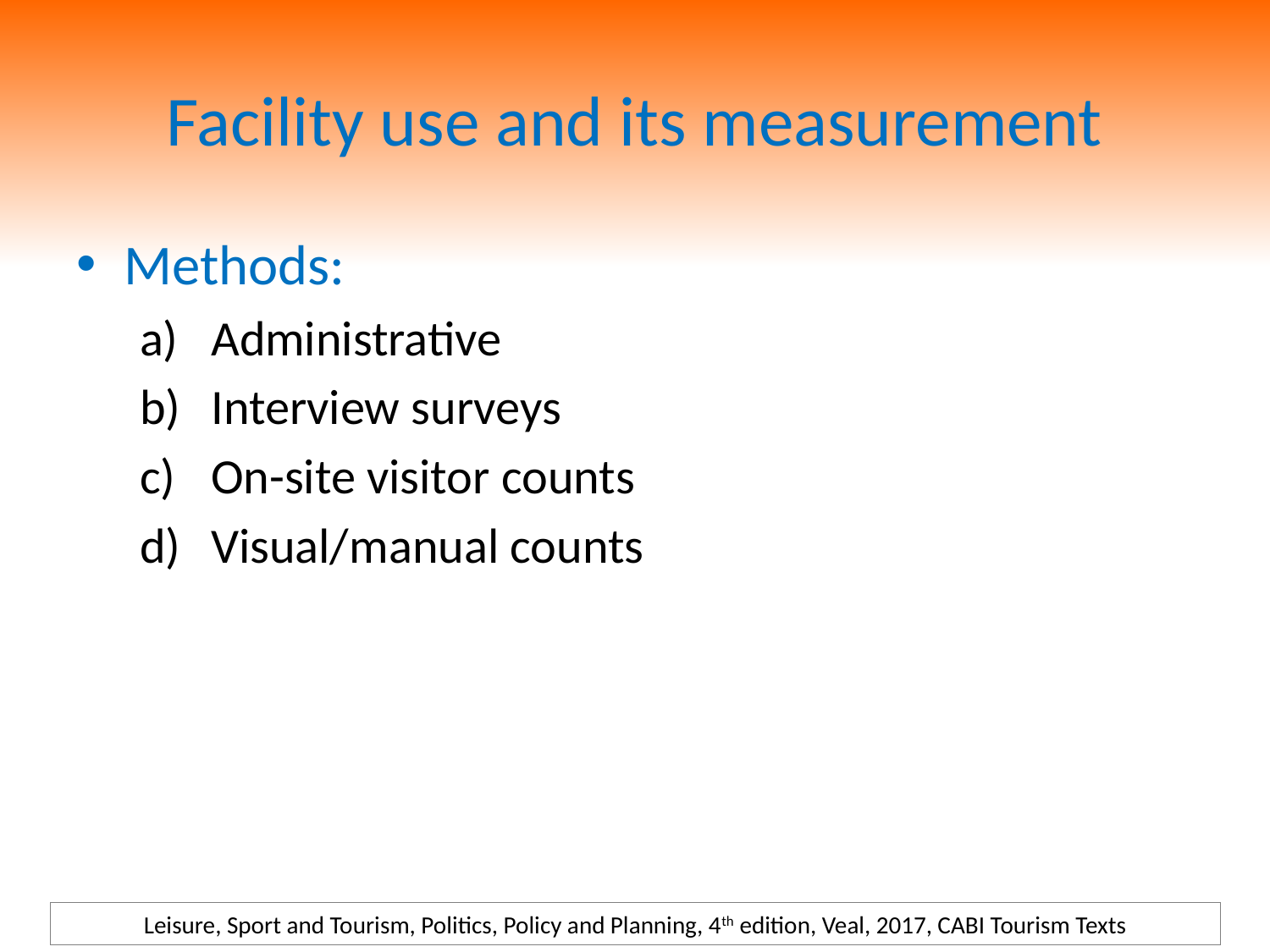

# Facility use and its measurement
Methods:
Administrative
Interview surveys
On-site visitor counts
Visual/manual counts

Leisure, Sport and Tourism, Politics, Policy and Planning, 4th edition, Veal, 2017, CABI Tourism Texts